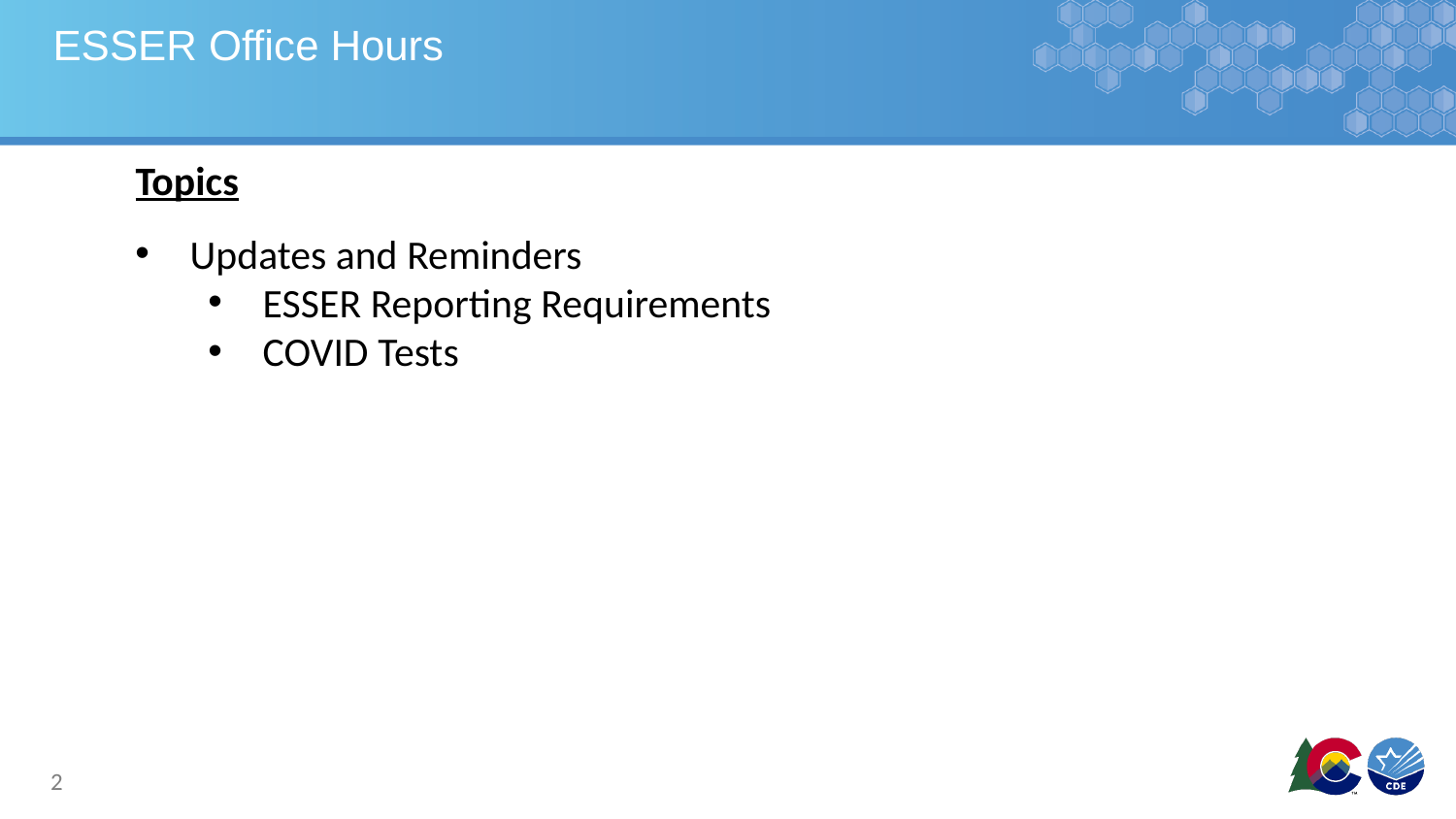

# ESSER Office Hours
Topics
Updates and Reminders
ESSER Reporting Requirements
COVID Tests
2